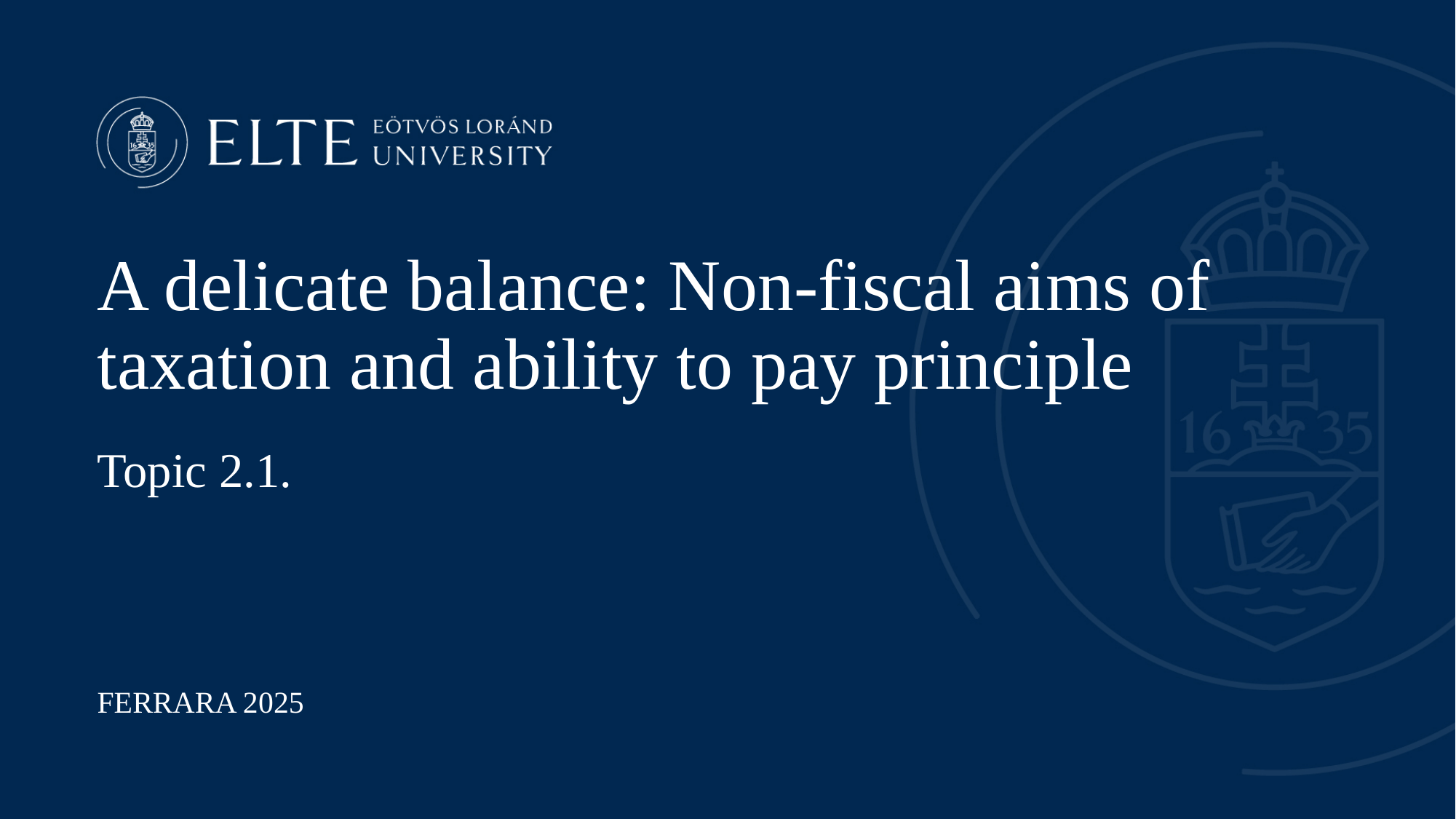

A delicate balance: Non-fiscal aims of taxation and ability to pay principle
Topic 2.1.
FERRARA 2025